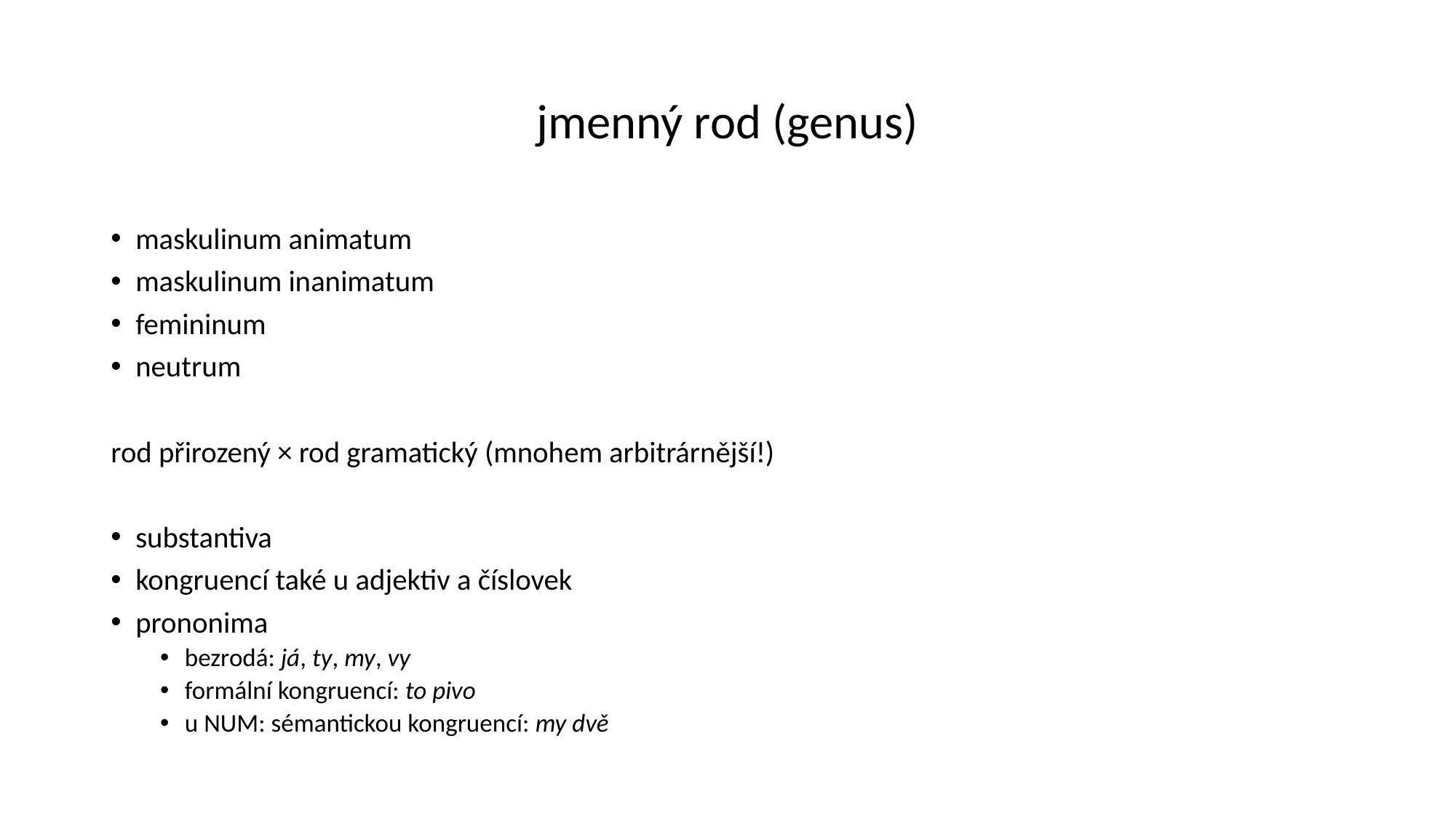

# jmenný rod (genus)
maskulinum animatum
maskulinum inanimatum
femininum
neutrum

rod přirozený × rod gramatický (mnohem arbitrárnější!)

substantiva
kongruencí také u adjektiv a číslovek
prononima
bezrodá: já, ty, my, vy
formální kongruencí: to pivo
u NUM: sémantickou kongruencí: my dvě